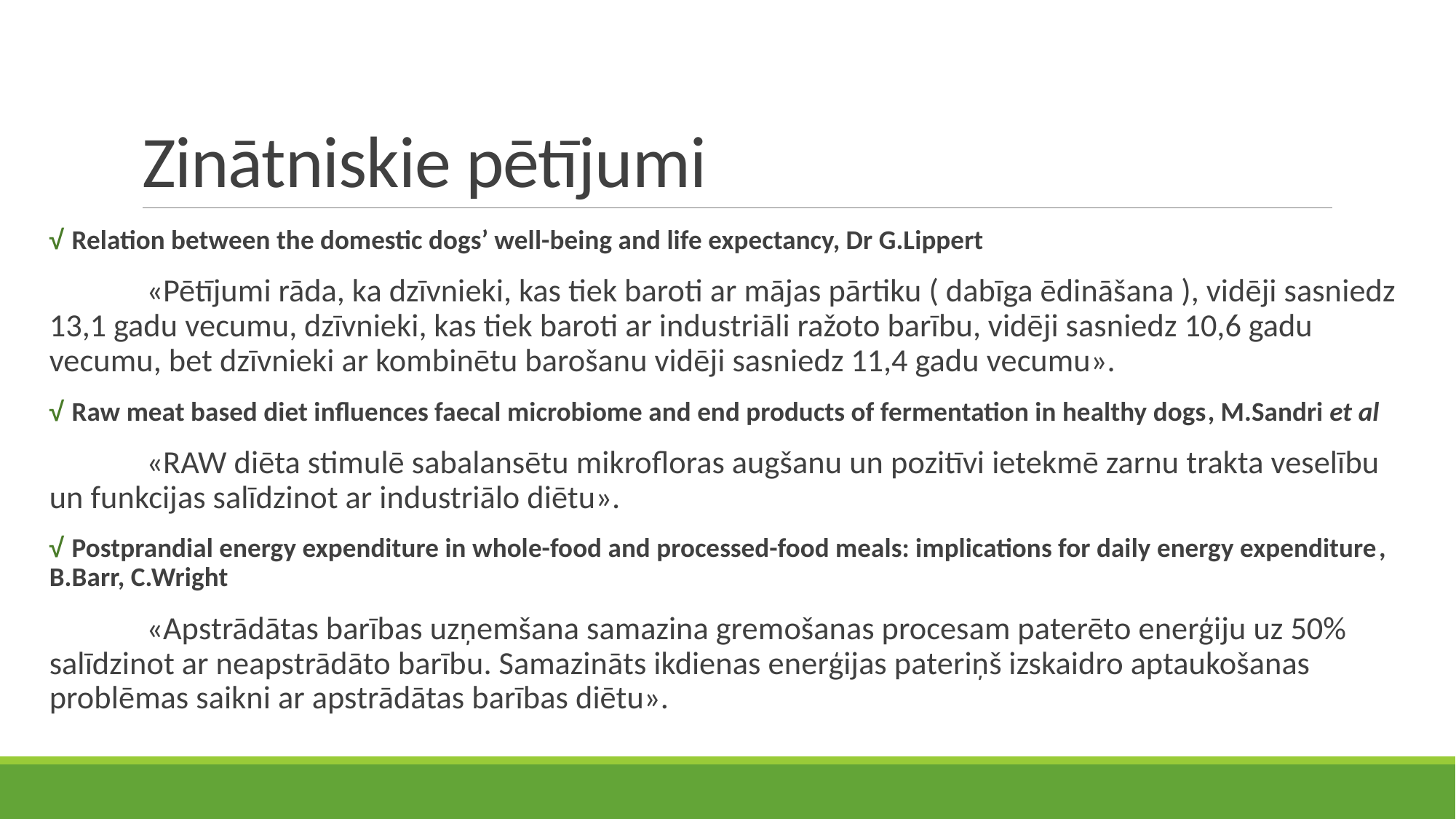

# Zinātniskie pētījumi
√ Relation between the domestic dogs’ well-being and life expectancy, Dr G.Lippert
	«Pētījumi rāda, ka dzīvnieki, kas tiek baroti ar mājas pārtiku ( dabīga ēdināšana ), vidēji sasniedz 13,1 gadu vecumu, dzīvnieki, kas tiek baroti ar industriāli ražoto barību, vidēji sasniedz 10,6 gadu vecumu, bet dzīvnieki ar kombinētu barošanu vidēji sasniedz 11,4 gadu vecumu».
√ Raw meat based diet influences faecal microbiome and end products of fermentation in healthy dogs, M.Sandri et al
	«RAW diēta stimulē sabalansētu mikrofloras augšanu un pozitīvi ietekmē zarnu trakta veselību un funkcijas salīdzinot ar industriālo diētu».
√ Postprandial energy expenditure in whole-food and processed-food meals: implications for daily energy expenditure, B.Barr, C.Wright
	«Apstrādātas barības uzņemšana samazina gremošanas procesam paterēto enerģiju uz 50% salīdzinot ar neapstrādāto barību. Samazināts ikdienas enerģijas pateriņš izskaidro aptaukošanas problēmas saikni ar apstrādātas barības diētu».